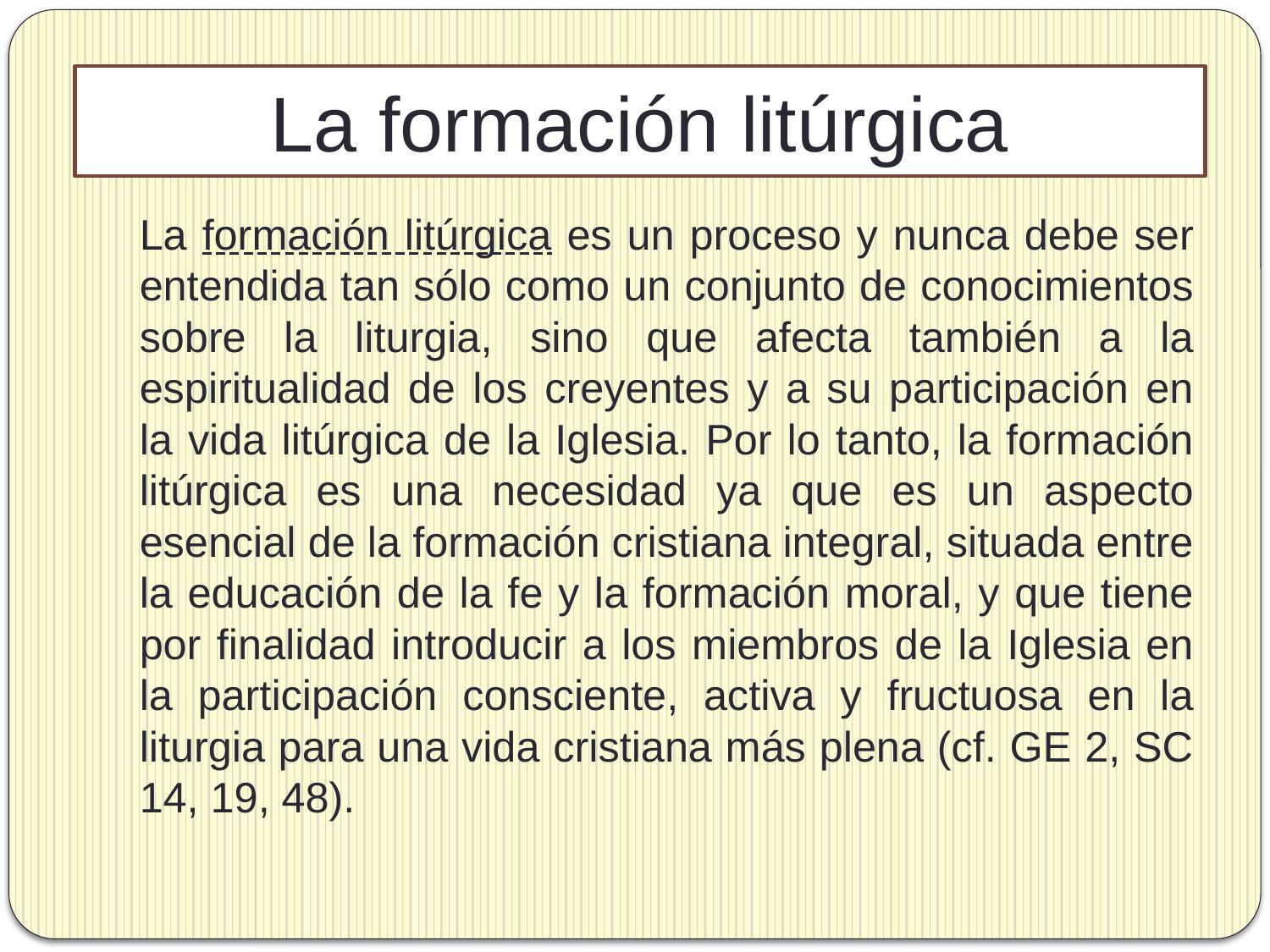

La formación litúrgica
La formación litúrgica es un proceso y nunca debe ser entendida tan sólo como un conjunto de conocimientos sobre la liturgia, sino que afecta también a la espiritualidad de los creyentes y a su participación en la vida litúrgica de la Iglesia. Por lo tanto, la formación litúrgica es una necesidad ya que es un aspecto esencial de la formación cristiana integral, situada entre la educación de la fe y la formación moral, y que tiene por finalidad introducir a los miembros de la Iglesia en la participación consciente, activa y fructuosa en la liturgia para una vida cristiana más plena (cf. GE 2, SC 14, 19, 48).